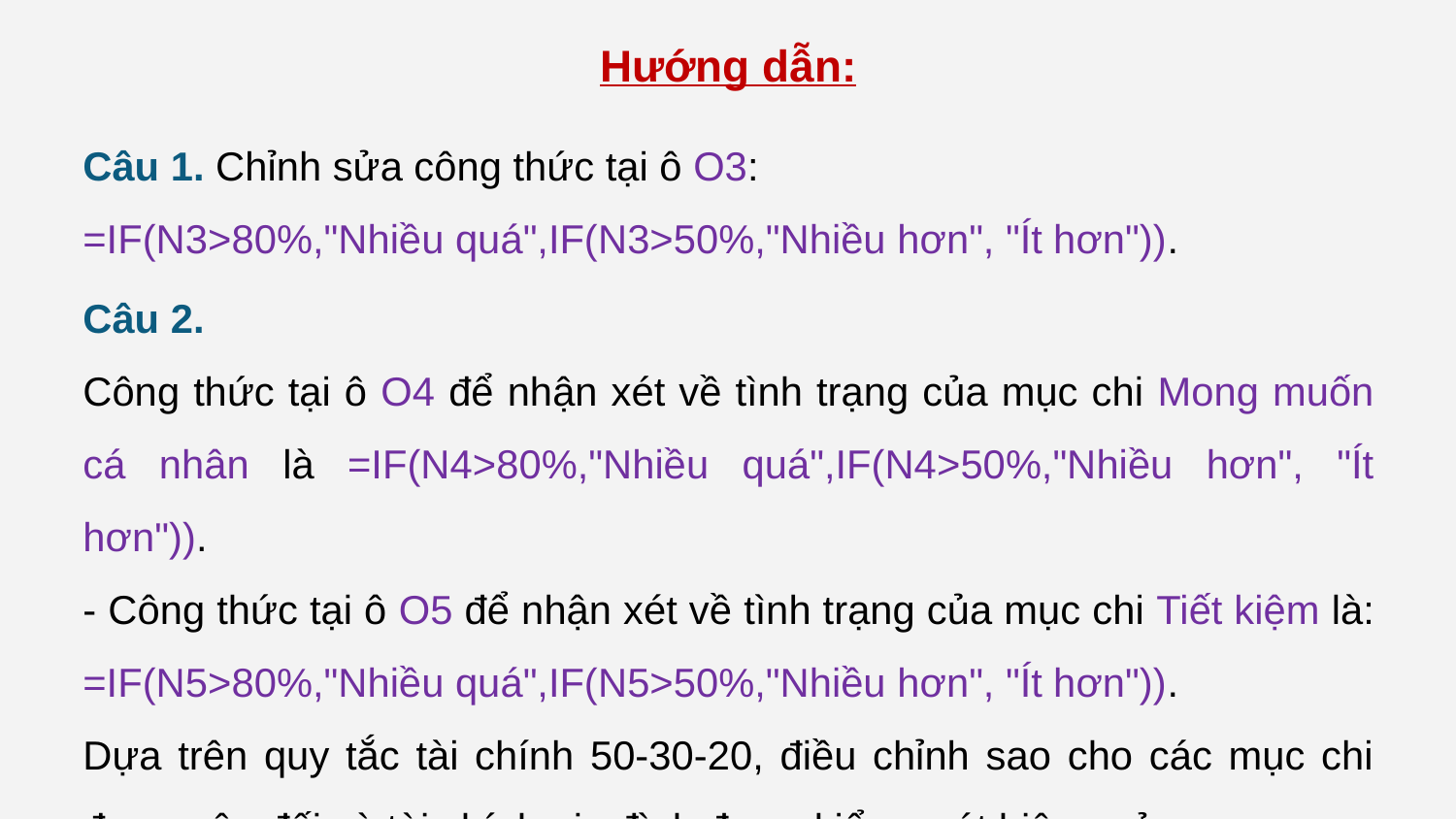

Hướng dẫn:
Câu 1. Chỉnh sửa công thức tại ô O3:
=IF(N3>80%,"Nhiều quá",IF(N3>50%,"Nhiều hơn", "Ít hơn")).
Câu 2.
Công thức tại ô O4 để nhận xét về tình trạng của mục chi Mong muốn cá nhân là =IF(N4>80%,"Nhiều quá",IF(N4>50%,"Nhiều hơn", "Ít hơn")).
- Công thức tại ô O5 để nhận xét về tình trạng của mục chi Tiết kiệm là: =IF(N5>80%,"Nhiều quá",IF(N5>50%,"Nhiều hơn", "Ít hơn")).
Dựa trên quy tắc tài chính 50-30-20, điều chỉnh sao cho các mục chi được cân đối và tài chính gia đình được kiểm soát hiệu quả.